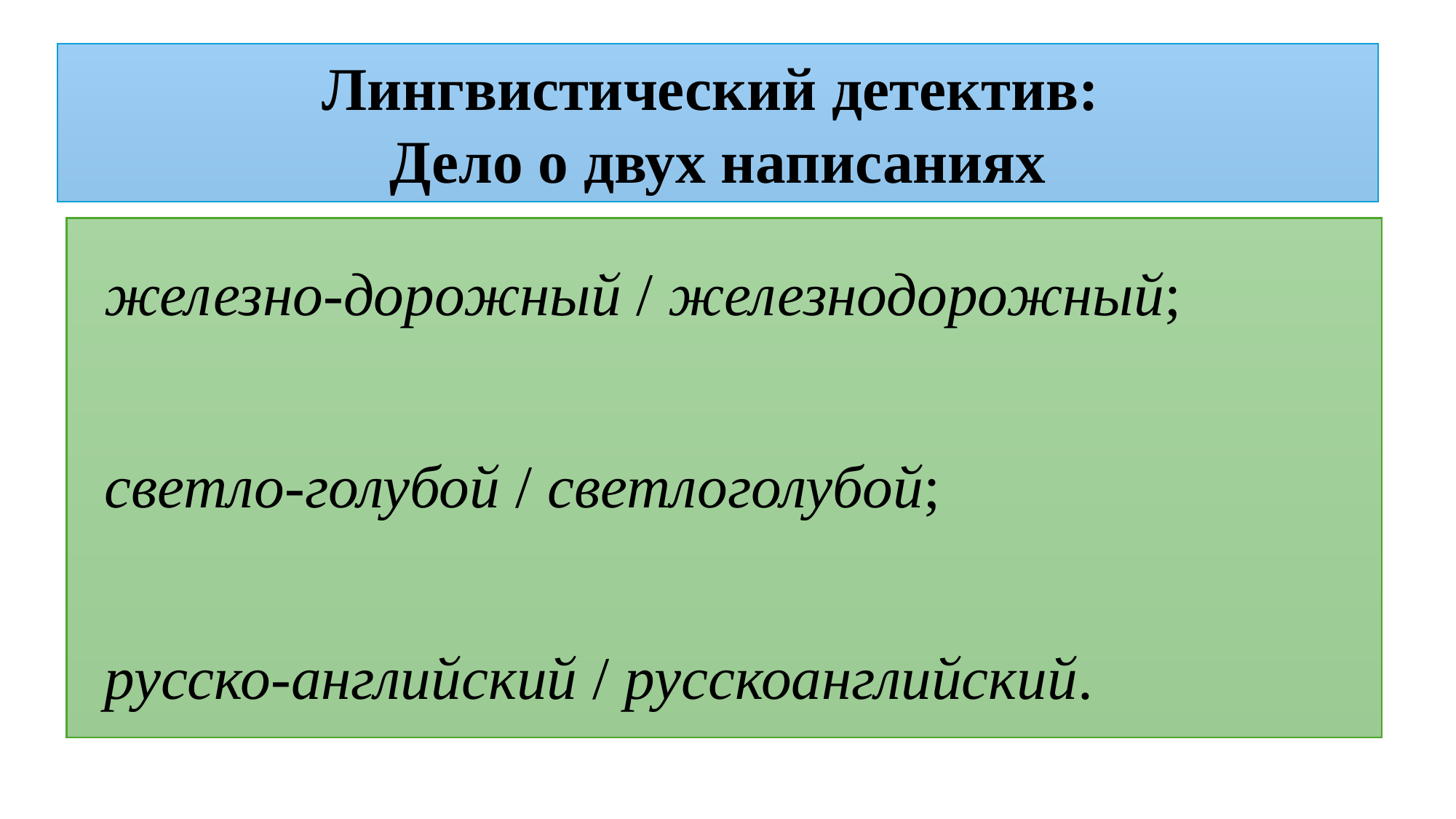

Лингвистический детектив:
Дело о двух написаниях
#
железно‑дорожный / железнодорожный;

светло‑голубой / светлоголубой;

русско‑английский / русскоанглийский.